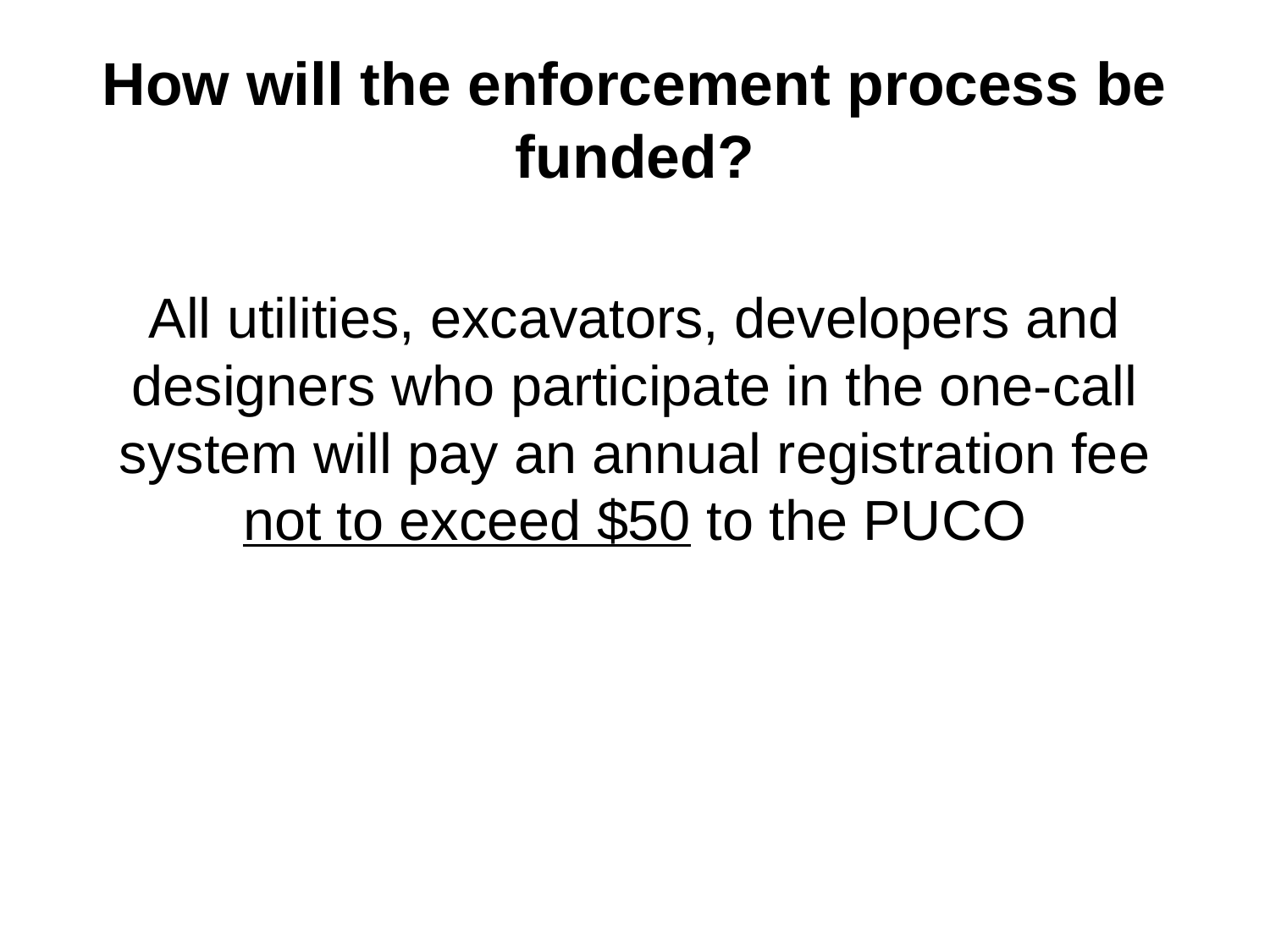

# How will the enforcement process be funded?
All utilities, excavators, developers and designers who participate in the one-call system will pay an annual registration fee not to exceed $50 to the PUCO